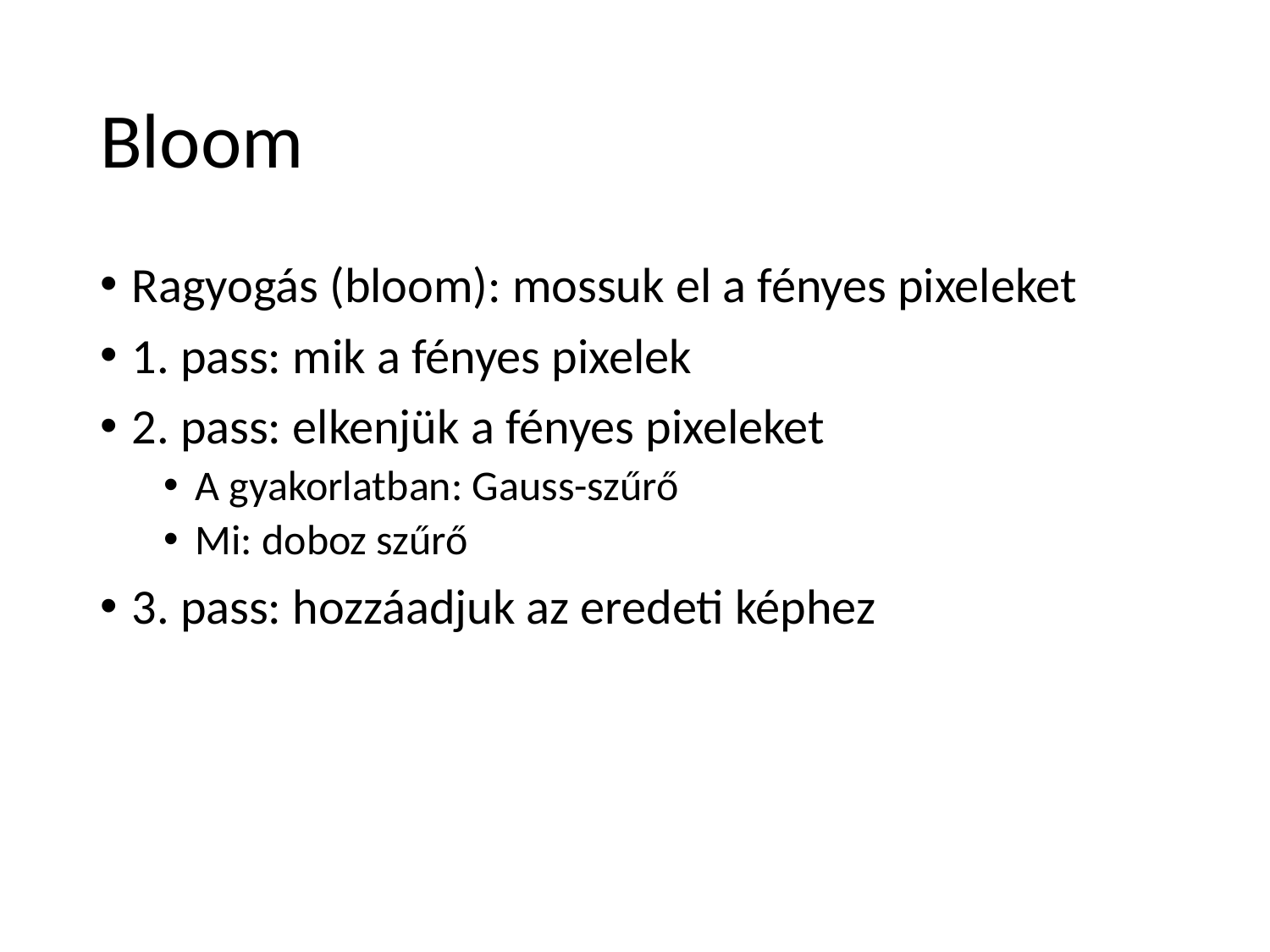

# Bloom
Ragyogás (bloom): mossuk el a fényes pixeleket
1. pass: mik a fényes pixelek
2. pass: elkenjük a fényes pixeleket
A gyakorlatban: Gauss-szűrő
Mi: doboz szűrő
3. pass: hozzáadjuk az eredeti képhez